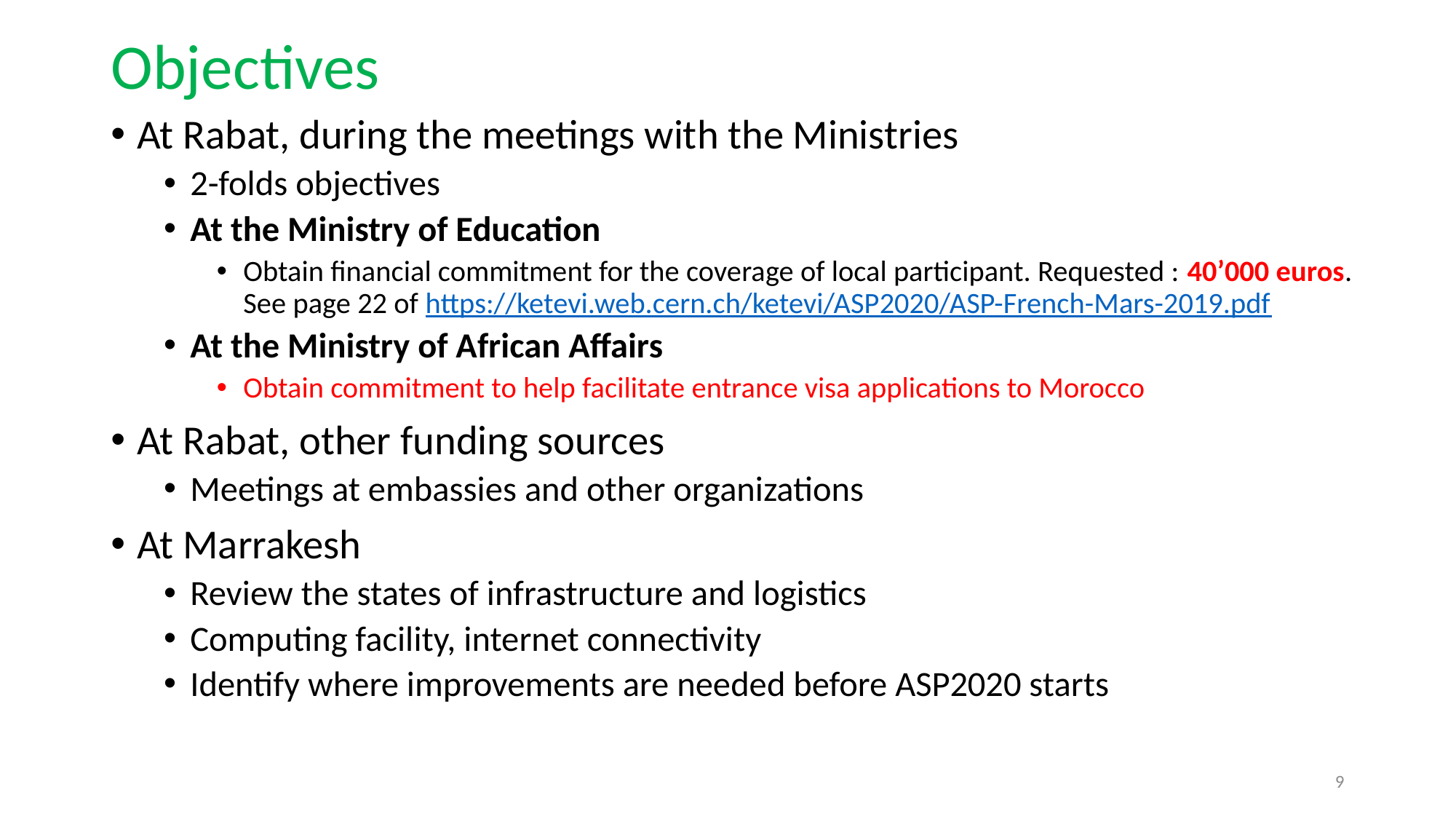

# Objectives
At Rabat, during the meetings with the Ministries
2-folds objectives
At the Ministry of Education
Obtain financial commitment for the coverage of local participant. Requested : 40’000 euros. See page 22 of https://ketevi.web.cern.ch/ketevi/ASP2020/ASP-French-Mars-2019.pdf
At the Ministry of African Affairs
Obtain commitment to help facilitate entrance visa applications to Morocco
At Rabat, other funding sources
Meetings at embassies and other organizations
At Marrakesh
Review the states of infrastructure and logistics
Computing facility, internet connectivity
Identify where improvements are needed before ASP2020 starts
9